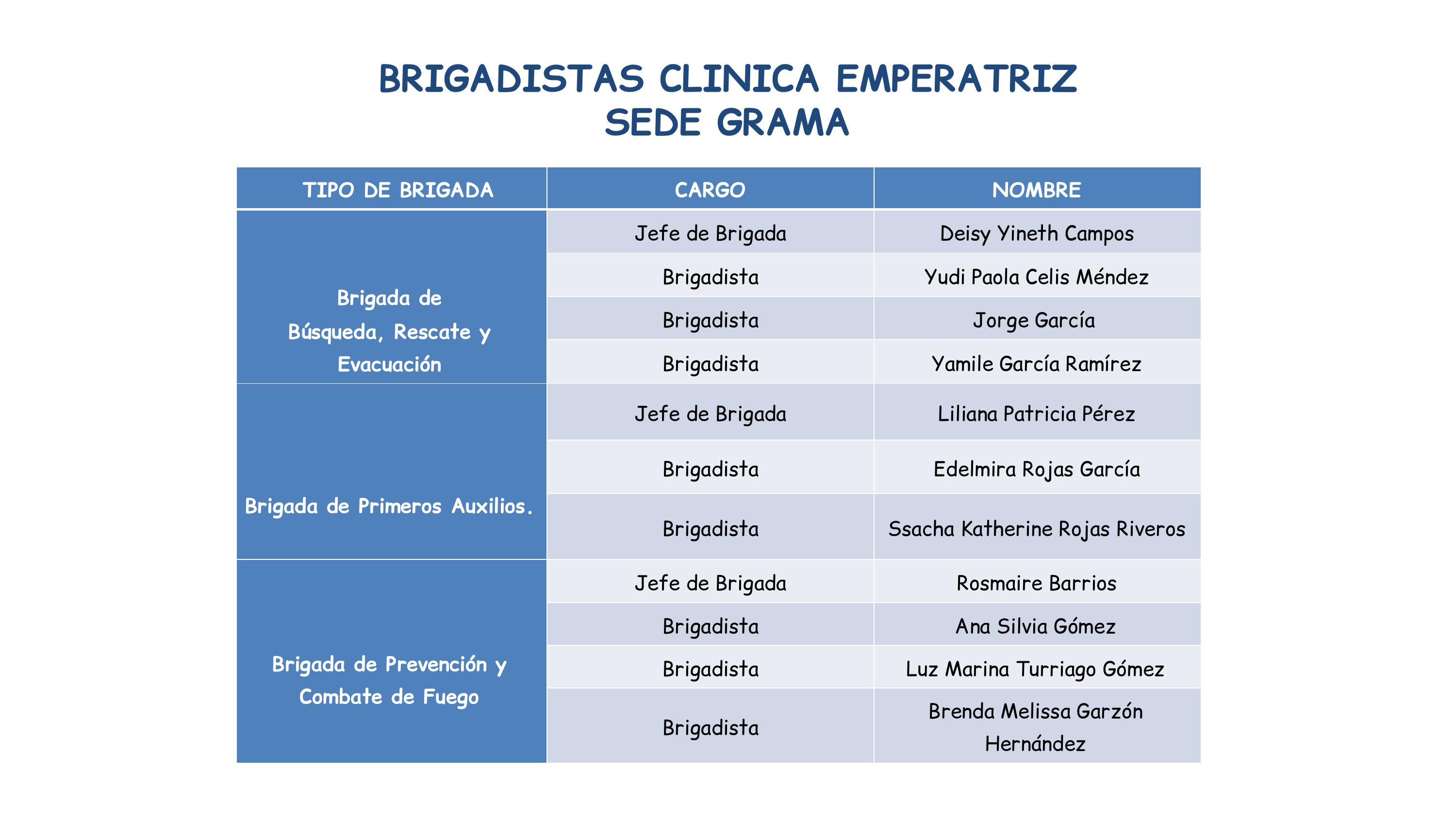

BRIGADISTAS CLINICA EMPERATRIZ
SEDE GRAMA
| TIPO DE BRIGADA | CARGO | NOMBRE |
| --- | --- | --- |
| Brigada de Búsqueda, Rescate y Evacuación | Jefe de Brigada | Deisy Yineth Campos |
|  | Brigadista | Yudi Paola Celis Méndez |
|  | Brigadista | Jorge García |
|  | Brigadista | Yamile García Ramírez |
| Brigada de Primeros Auxilios. | Jefe de Brigada | Liliana Patricia Pérez |
|  | Brigadista | Edelmira Rojas García |
|  | Brigadista | Ssacha Katherine Rojas Riveros |
| Brigada de Prevención y Combate de Fuego | Jefe de Brigada | Rosmaire Barrios |
|  | Brigadista | Ana Silvia Gómez |
|  | Brigadista | Luz Marina Turriago Gómez |
|  | Brigadista | Brenda Melissa Garzón Hernández |